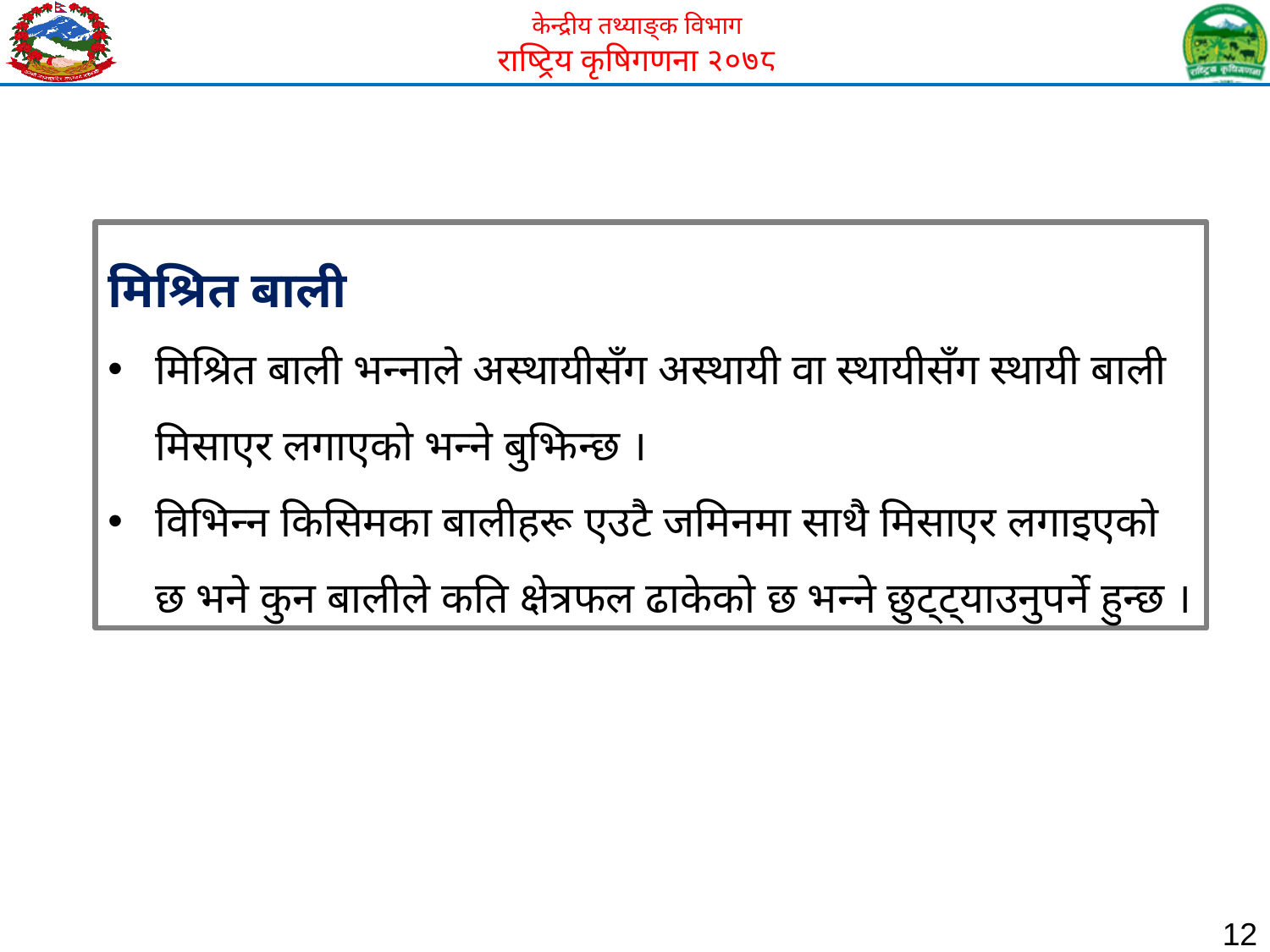

मिश्रित बाली
मिश्रित बाली भन्नाले अस्थायीसँग अस्थायी वा स्थायीसँग स्थायी बाली मिसाएर लगाएको भन्ने बुझिन्छ ।
विभिन्न किसिमका बालीहरू एउटै जमिनमा साथै मिसाएर लगाइएको छ भने कुन बालीले कति क्षेत्रफल ढाकेको छ भन्ने छुट्ट्याउनुपर्ने हुन्छ ।
12